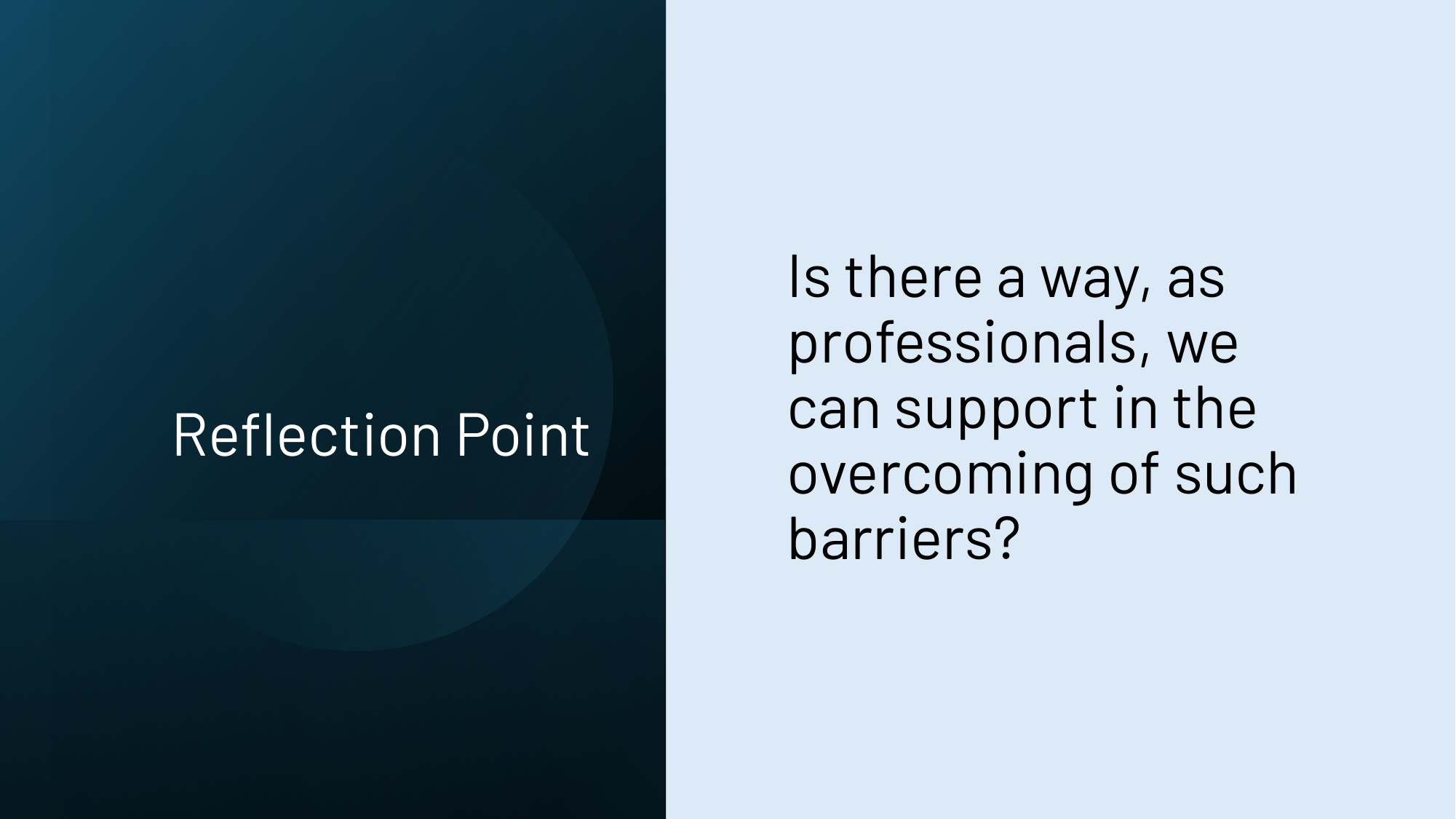

# Reflection Point

Is there a way, as professionals, we can support in the overcoming of such barriers?